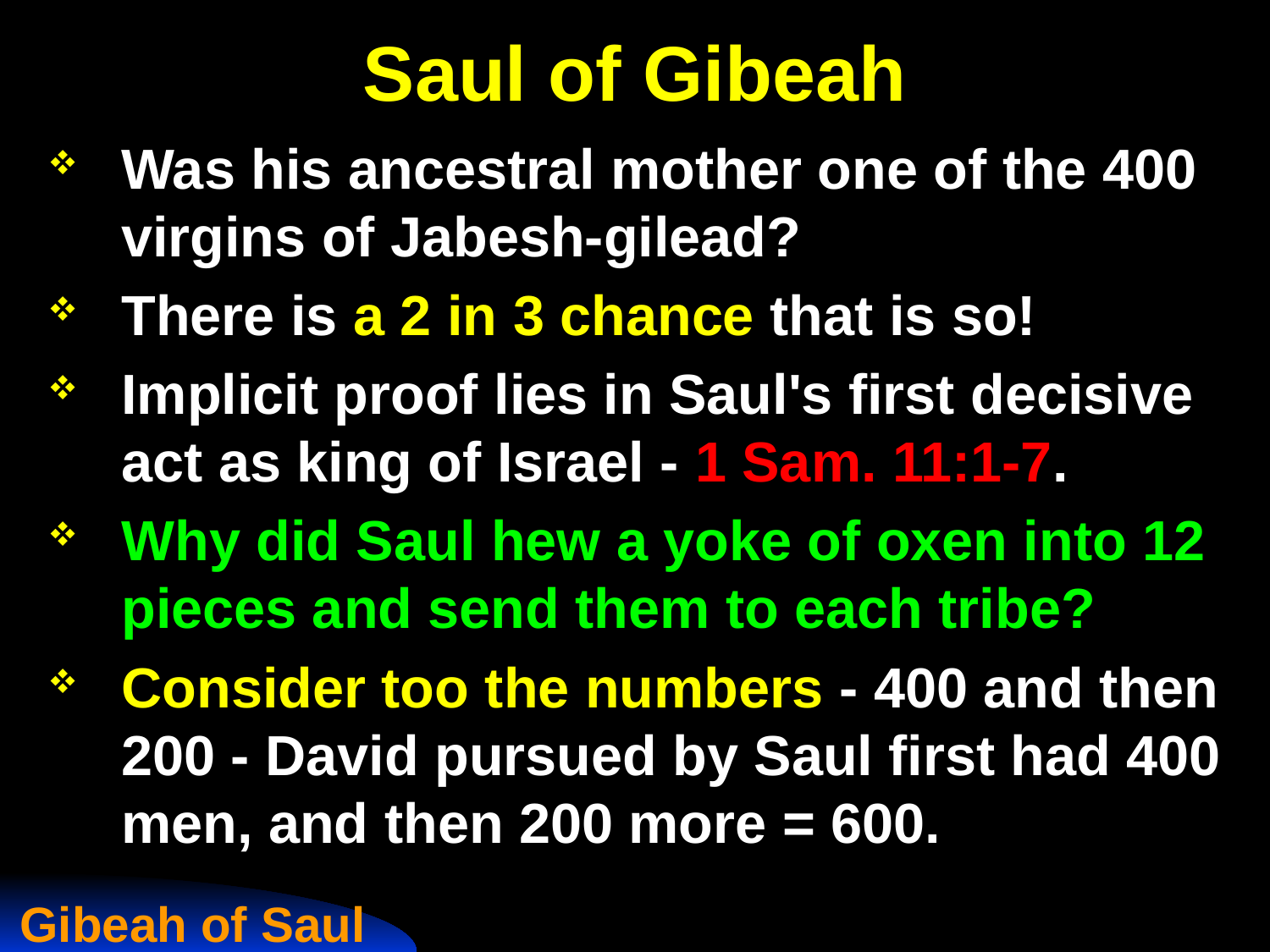

# Saul of Gibeah
Was his ancestral mother one of the 400 virgins of Jabesh-gilead?
There is a 2 in 3 chance that is so!
Implicit proof lies in Saul's first decisive act as king of Israel - 1 Sam. 11:1-7.
Why did Saul hew a yoke of oxen into 12 pieces and send them to each tribe?
Consider too the numbers - 400 and then 200 - David pursued by Saul first had 400 men, and then 200 more = 600.
Gibeah of Saul